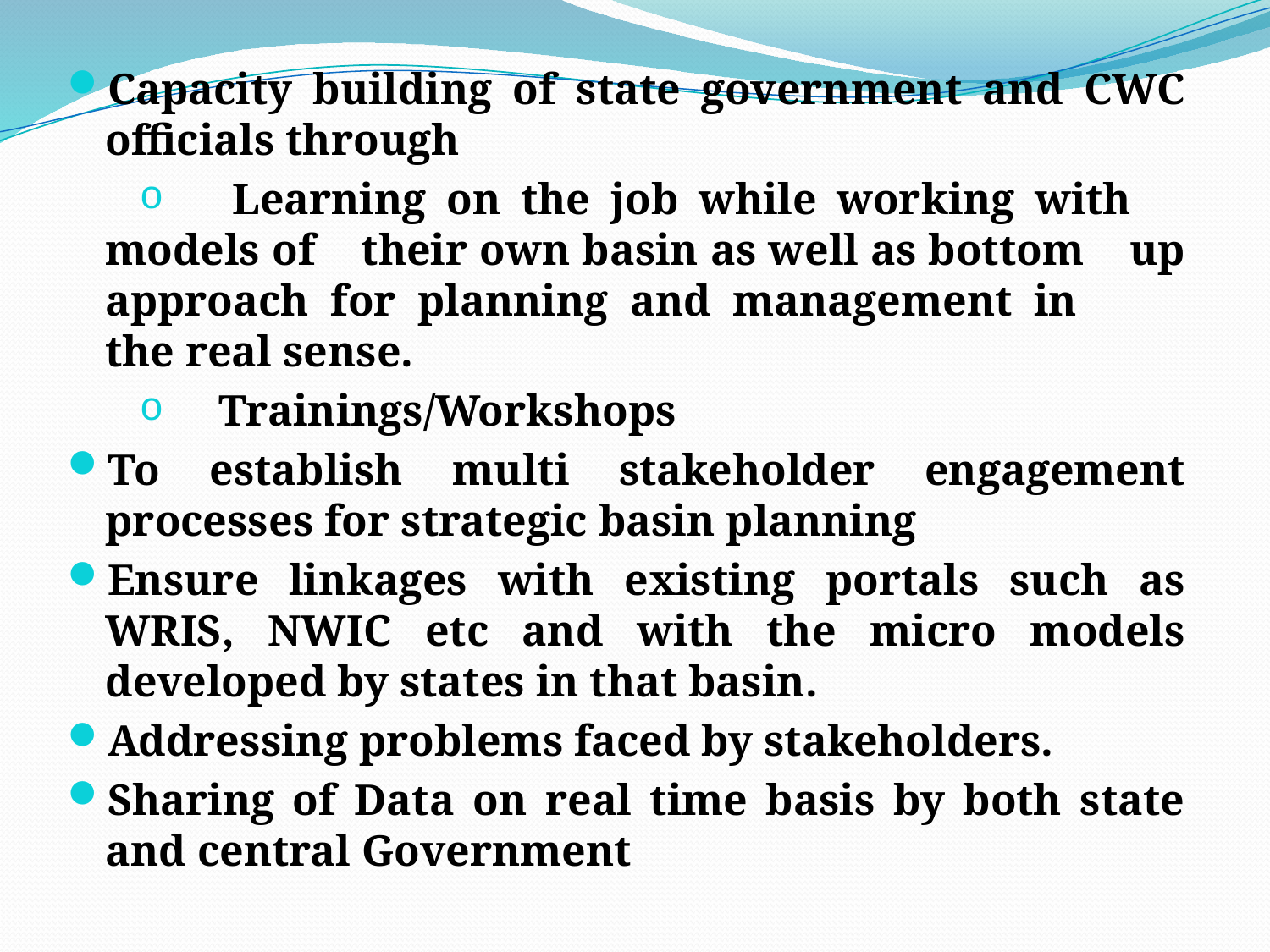

Capacity building of state government and CWC officials through
	Learning on the job while working with 	models of 	their own basin as well as bottom 	up approach for planning and management in 	the real sense.
     Trainings/Workshops
To establish multi stakeholder engagement processes for strategic basin planning
Ensure linkages with existing portals such as WRIS, NWIC etc and with the micro models developed by states in that basin.
Addressing problems faced by stakeholders.
Sharing of Data on real time basis by both state and central Government